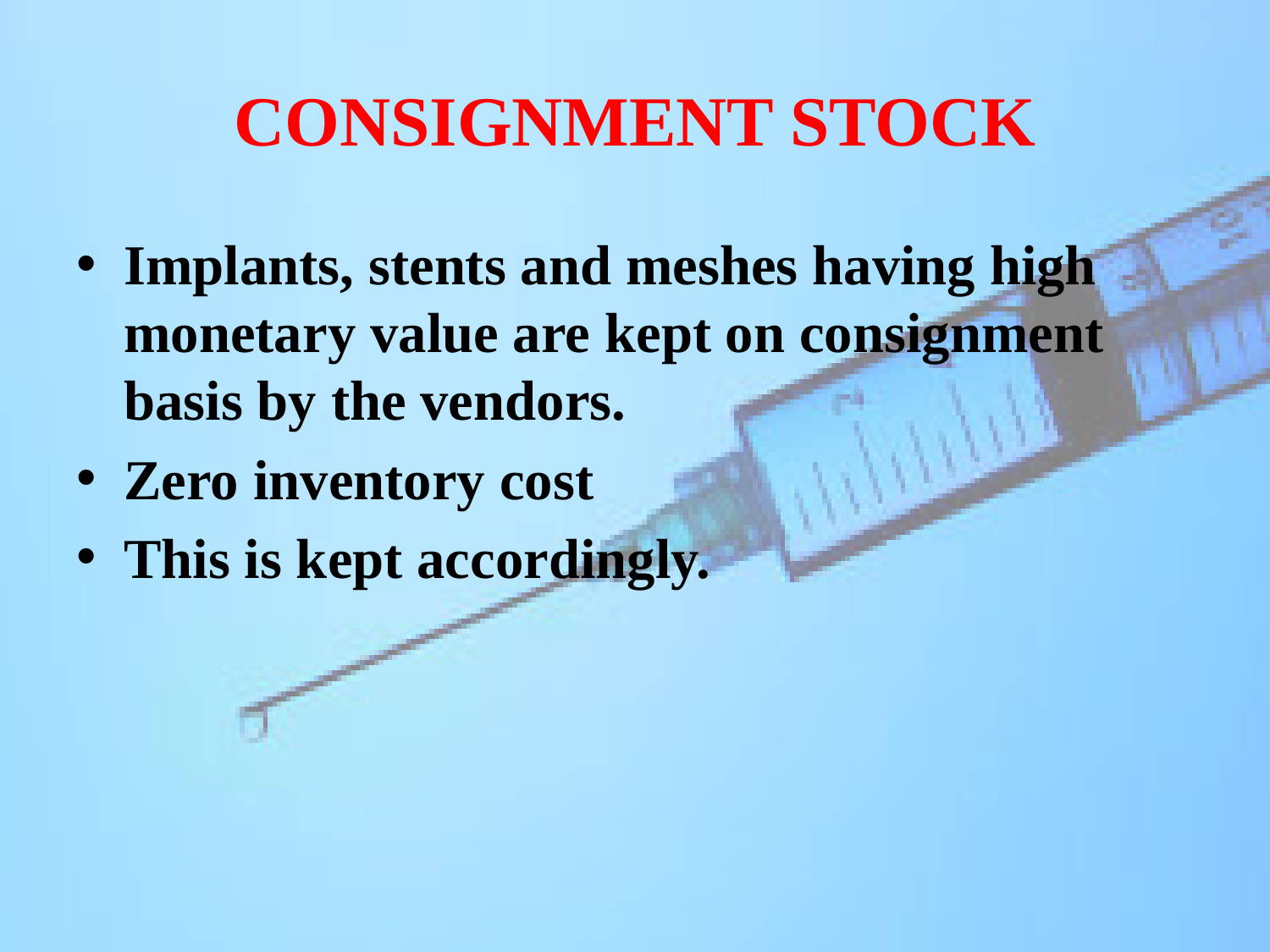

# CONSIGNMENT STOCK
Implants, stents and meshes having high monetary value are kept on consignment basis by the vendors.
Zero inventory cost
This is kept accordingly.